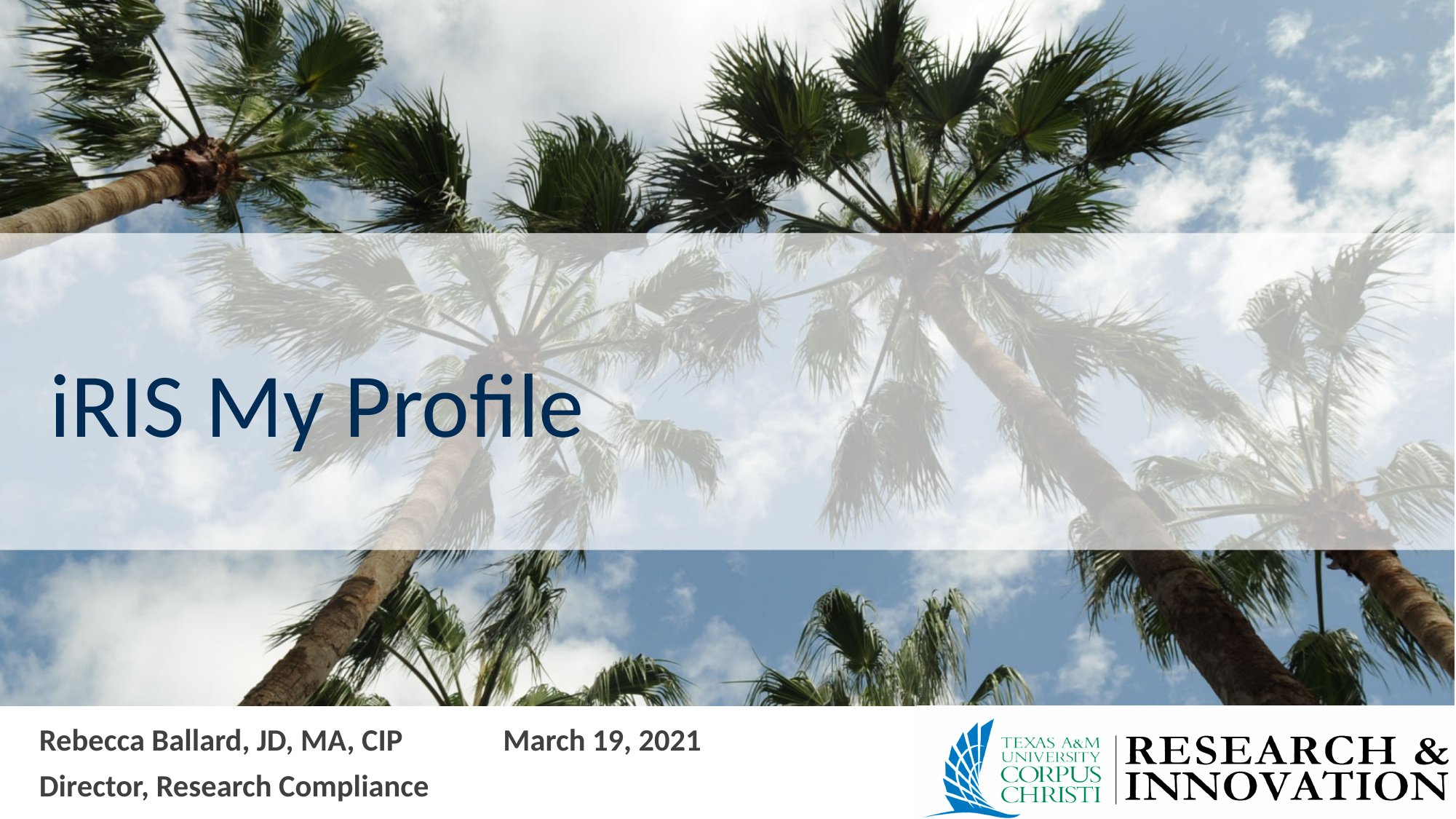

# iRIS My Profile
Rebecca Ballard, JD, MA, CIP		March 19, 2021
Director, Research Compliance